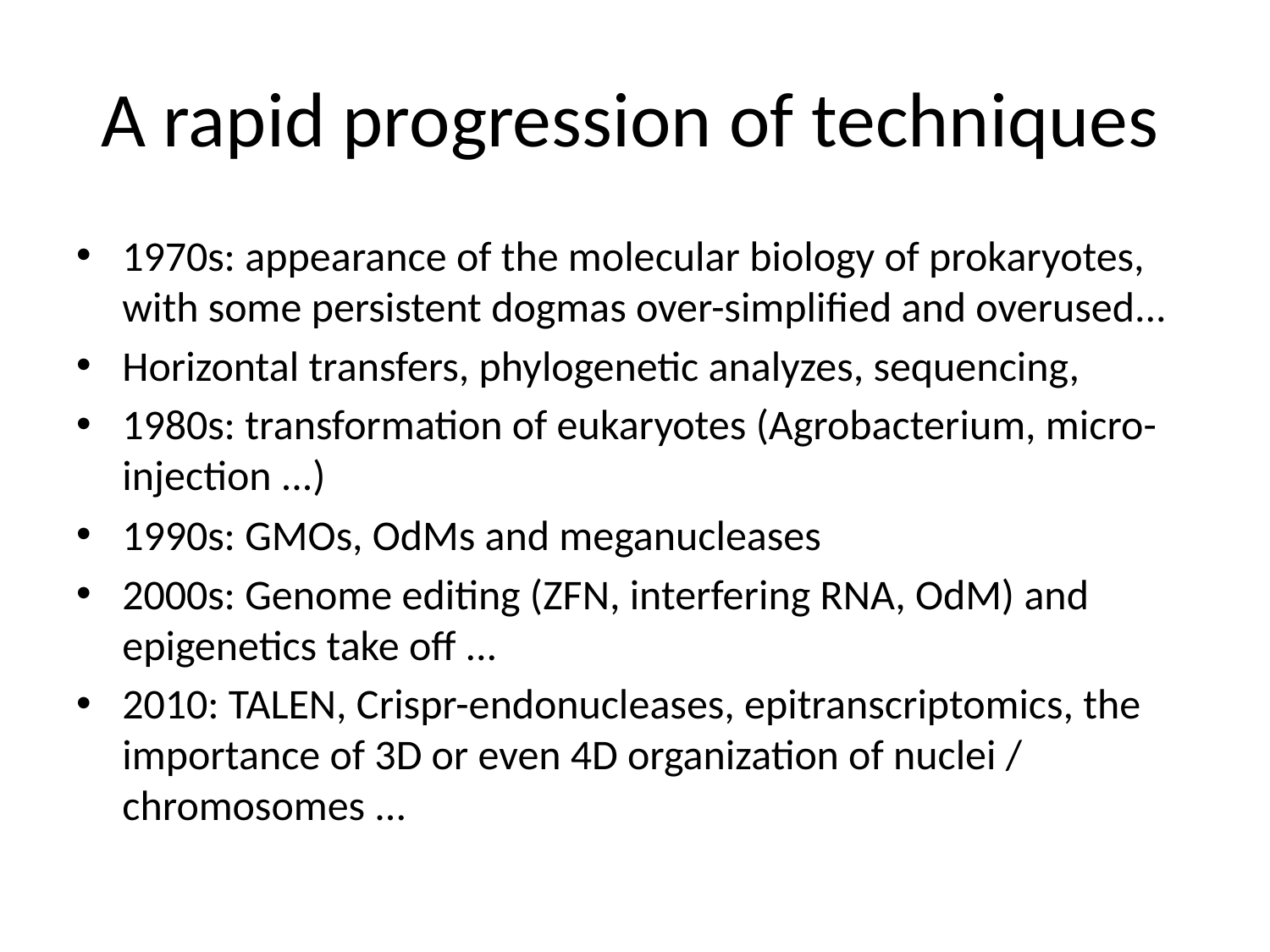

# A rapid progression of techniques
1970s: appearance of the molecular biology of prokaryotes, with some persistent dogmas over-simplified and overused...
Horizontal transfers, phylogenetic analyzes, sequencing,
1980s: transformation of eukaryotes (Agrobacterium, micro-injection ...)
1990s: GMOs, OdMs and meganucleases
2000s: Genome editing (ZFN, interfering RNA, OdM) and epigenetics take off ...
2010: TALEN, Crispr-endonucleases, epitranscriptomics, the importance of 3D or even 4D organization of nuclei / chromosomes ...